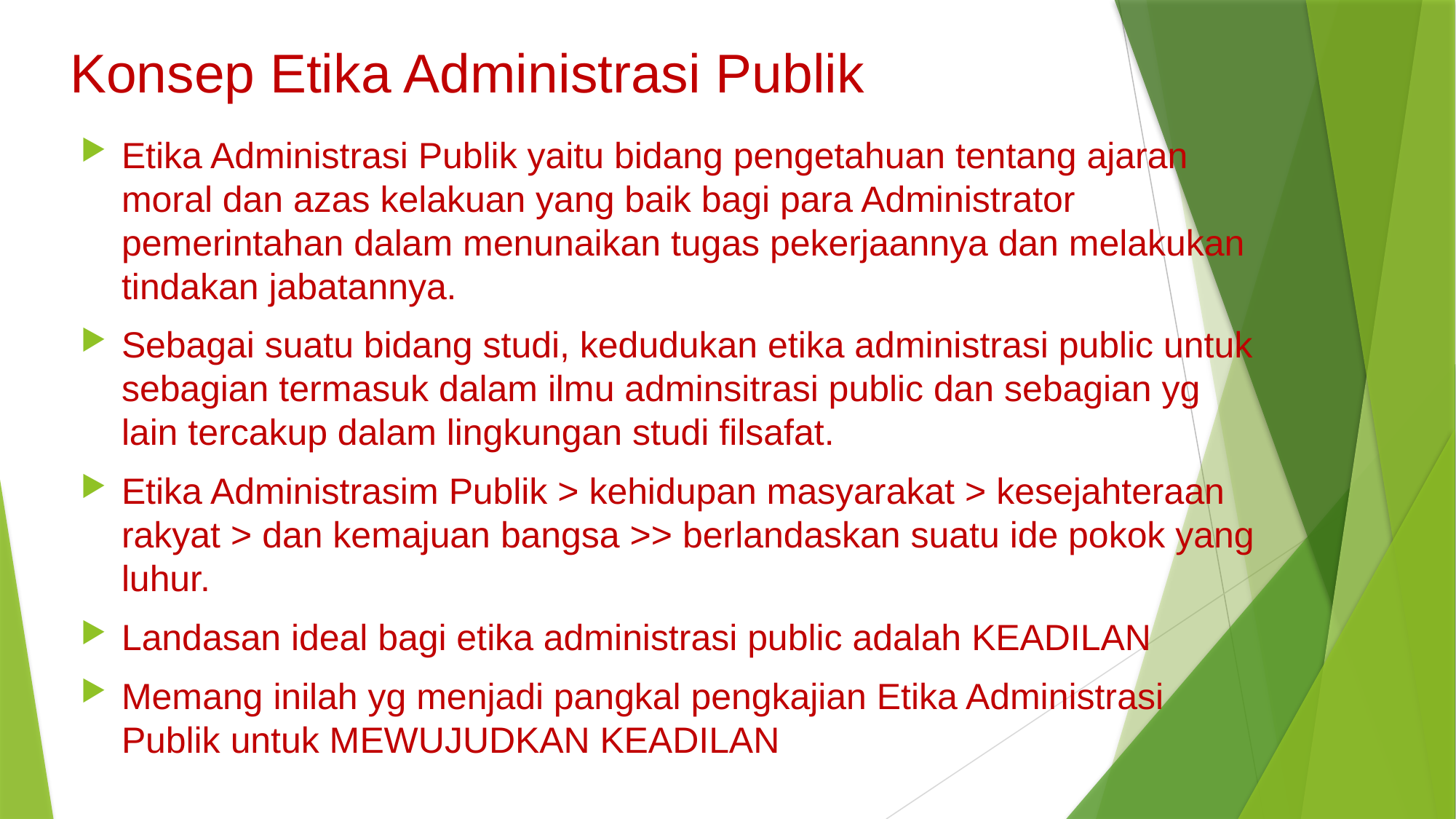

# Konsep Etika Administrasi Publik
Etika Administrasi Publik yaitu bidang pengetahuan tentang ajaran moral dan azas kelakuan yang baik bagi para Administrator pemerintahan dalam menunaikan tugas pekerjaannya dan melakukan tindakan jabatannya.
Sebagai suatu bidang studi, kedudukan etika administrasi public untuk sebagian termasuk dalam ilmu adminsitrasi public dan sebagian yg lain tercakup dalam lingkungan studi filsafat.
Etika Administrasim Publik > kehidupan masyarakat > kesejahteraan rakyat > dan kemajuan bangsa >> berlandaskan suatu ide pokok yang luhur.
Landasan ideal bagi etika administrasi public adalah KEADILAN
Memang inilah yg menjadi pangkal pengkajian Etika Administrasi Publik untuk MEWUJUDKAN KEADILAN